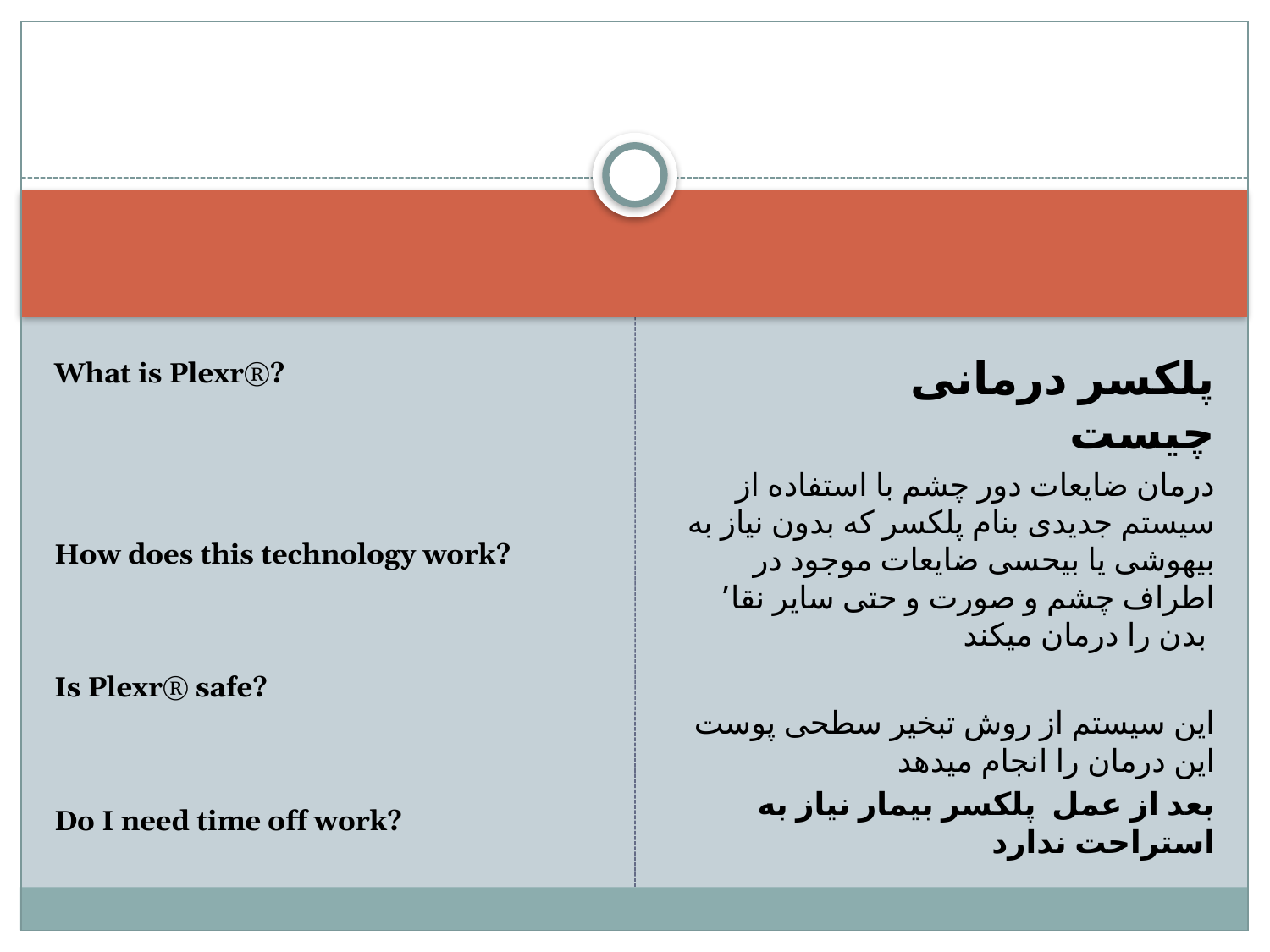

#

What is Plexr®?
How does this technology work?

Is Plexr® safe?

Do I need time off work?

				پلکسر درمانی چیست
درمان ضایعات دور چشم با استفاده از سیستم جدیدی بنام پلکسر که بدون نیاز به بیهوشی یا بیحسی ضایعات موجود در اطراف چشم و صورت و حتی سایر نقا’  بدن را درمان میکند

این سیستم از روش تبخیر سطحی پوست این درمان را انجام میدهد
بعد از عمل  پلکسر بیمار نیاز به استراحت ندارد